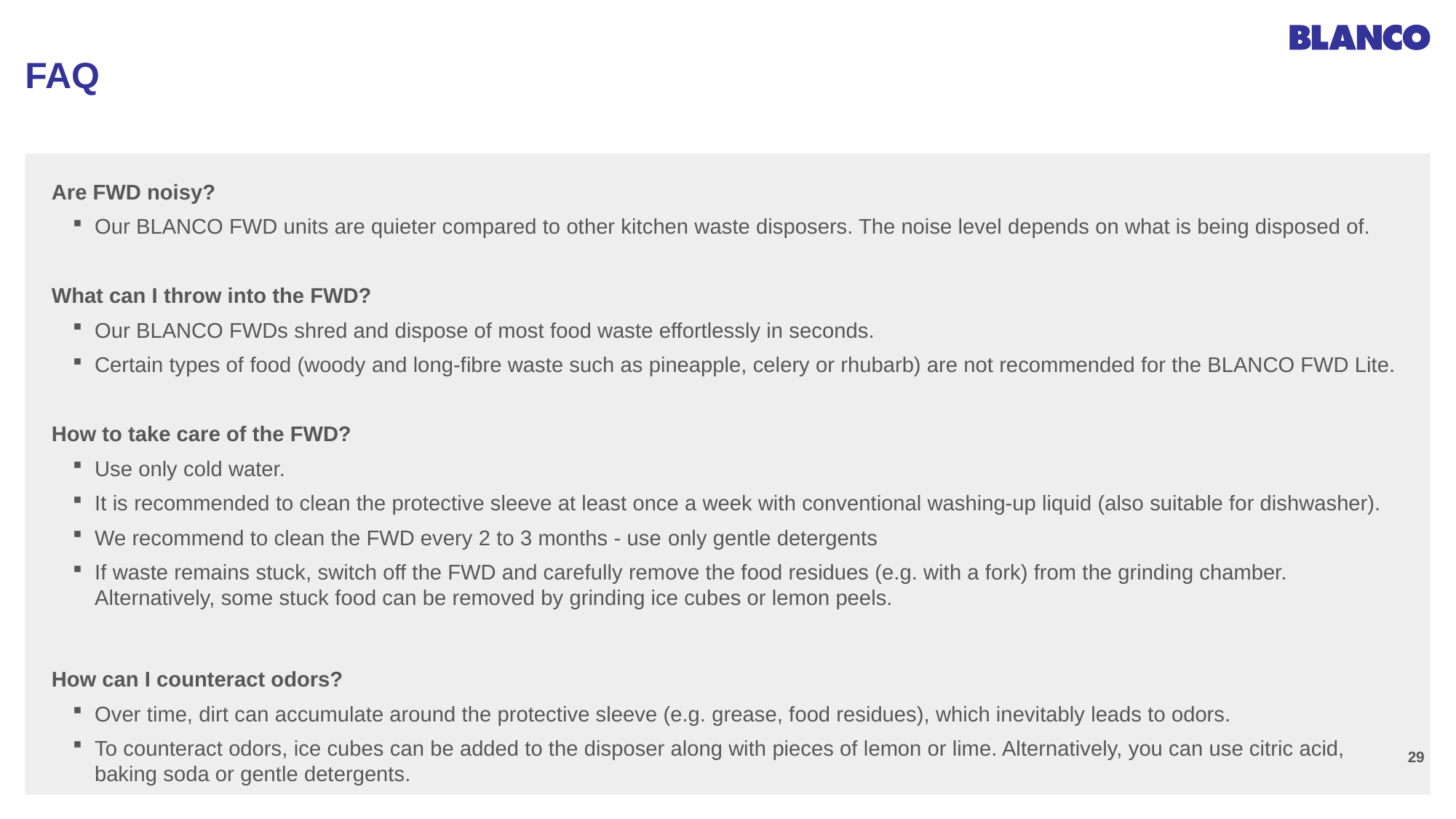

# FAQ
Are FWD noisy?
Our BLANCO FWD units are quieter compared to other kitchen waste disposers. The noise level depends on what is being disposed of.

What can I throw into the FWD?
Our BLANCO FWDs shred and dispose of most food waste effortlessly in seconds.
Certain types of food (woody and long-fibre waste such as pineapple, celery or rhubarb) are not recommended for the BLANCO FWD Lite.

How to take care of the FWD?
Use only cold water.
It is recommended to clean the protective sleeve at least once a week with conventional washing-up liquid (also suitable for dishwasher).
We recommend to clean the FWD every 2 to 3 months - use only gentle detergents
If waste remains stuck, switch off the FWD and carefully remove the food residues (e.g. with a fork) from the grinding chamber. Alternatively, some stuck food can be removed by grinding ice cubes or lemon peels.

How can I counteract odors?
Over time, dirt can accumulate around the protective sleeve (e.g. grease, food residues), which inevitably leads to odors.
To counteract odors, ice cubes can be added to the disposer along with pieces of lemon or lime. Alternatively, you can use citric acid, baking soda or gentle detergents.